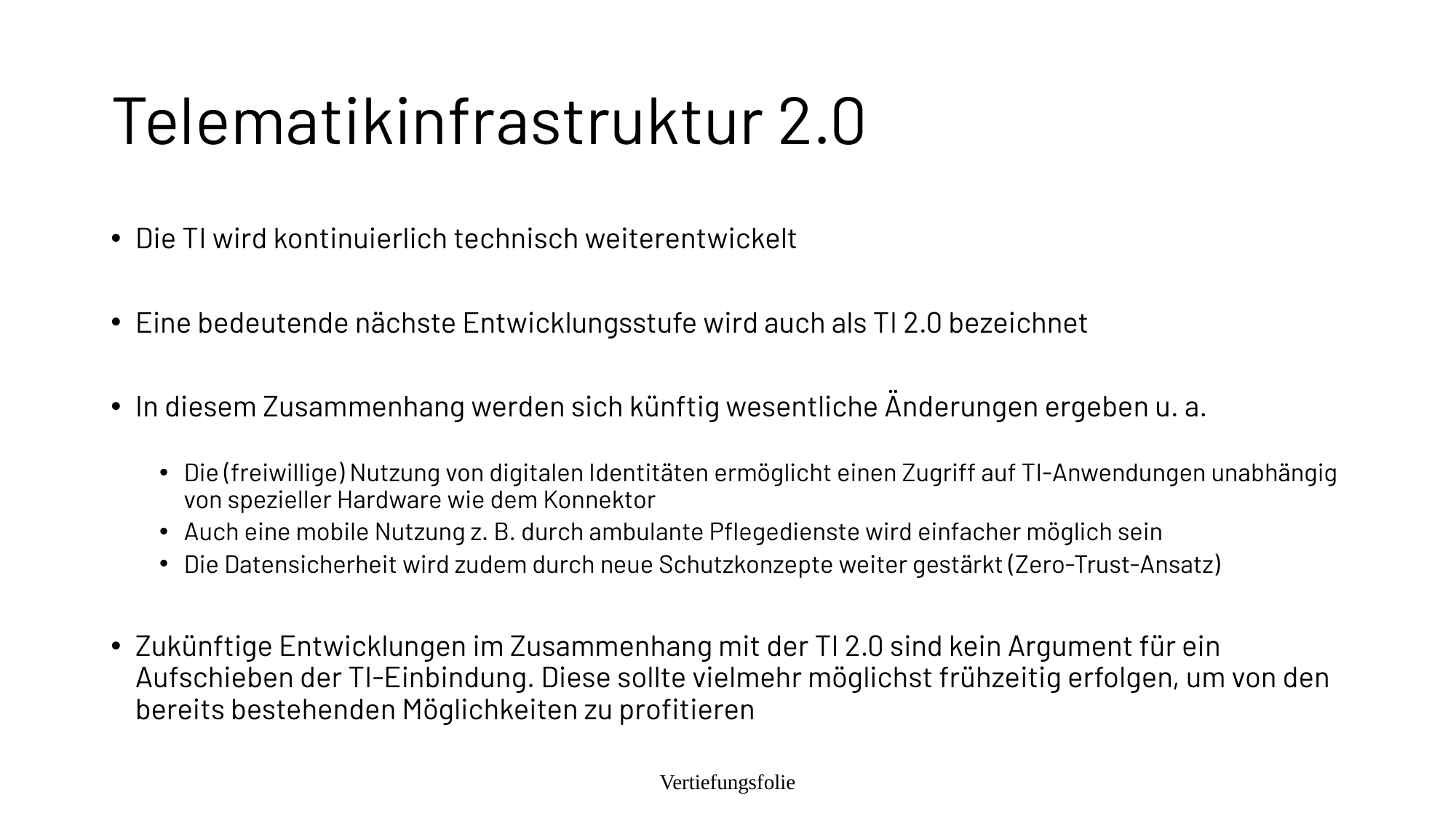

# Telematikinfrastruktur 2.0
Die TI wird kontinuierlich technisch weiterentwickelt

Eine bedeutende nächste Entwicklungsstufe wird auch als TI 2.0 bezeichnet

In diesem Zusammenhang werden sich künftig wesentliche Änderungen ergeben u. a.
Die (freiwillige) Nutzung von digitalen Identitäten ermöglicht einen Zugriff auf TI-Anwendungen unabhängig von spezieller Hardware wie dem Konnektor
Auch eine mobile Nutzung z. B. durch ambulante Pflegedienste wird einfacher möglich sein
Die Datensicherheit wird zudem durch neue Schutzkonzepte weiter gestärkt (Zero-Trust-Ansatz)

Zukünftige Entwicklungen im Zusammenhang mit der TI 2.0 sind kein Argument für ein Aufschieben der TI-Einbindung. Diese sollte vielmehr möglichst frühzeitig erfolgen, um von den bereits bestehenden Möglichkeiten zu profitieren
Vertiefungsfolie